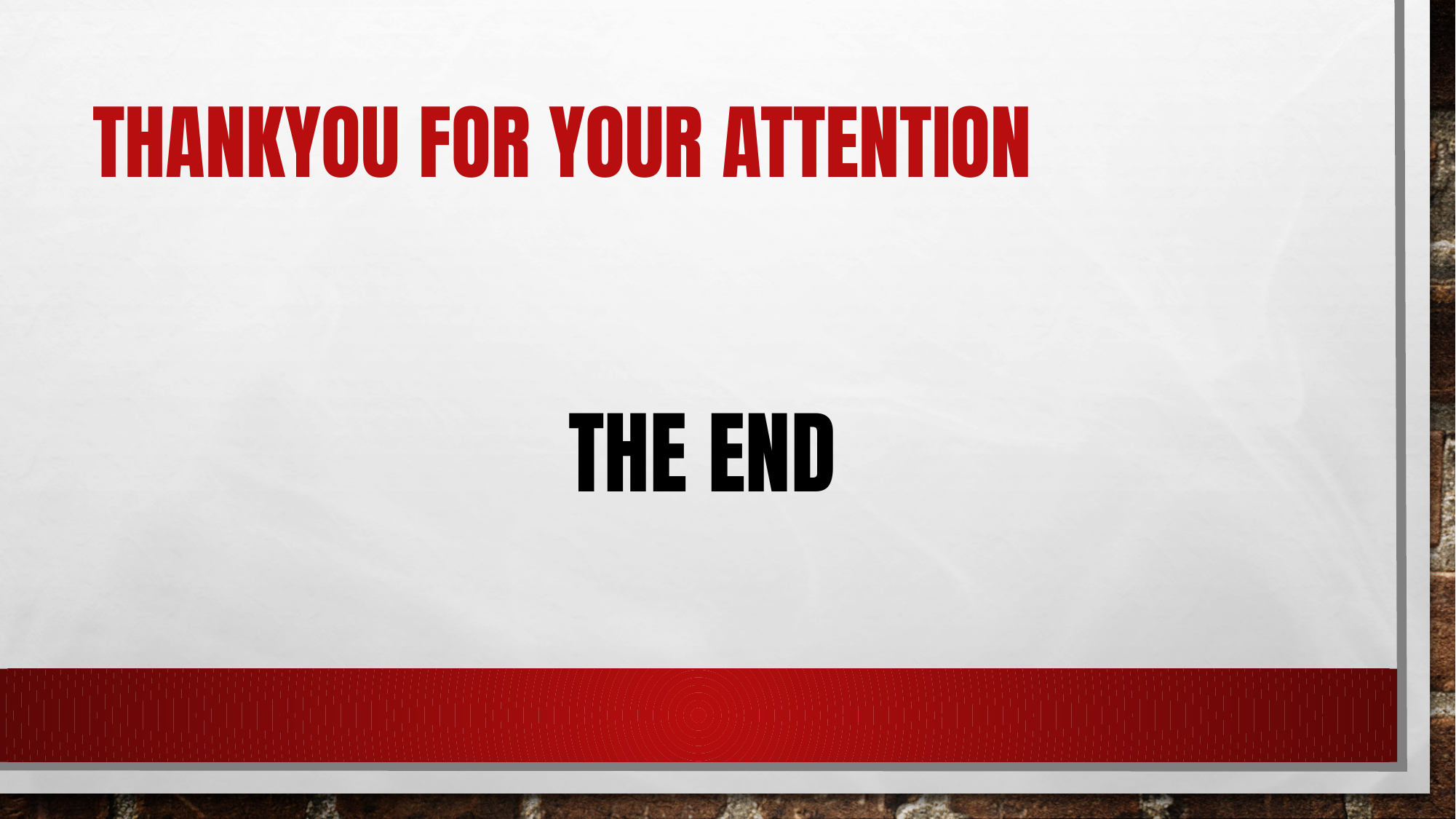

# Thankyou for your attention
The end